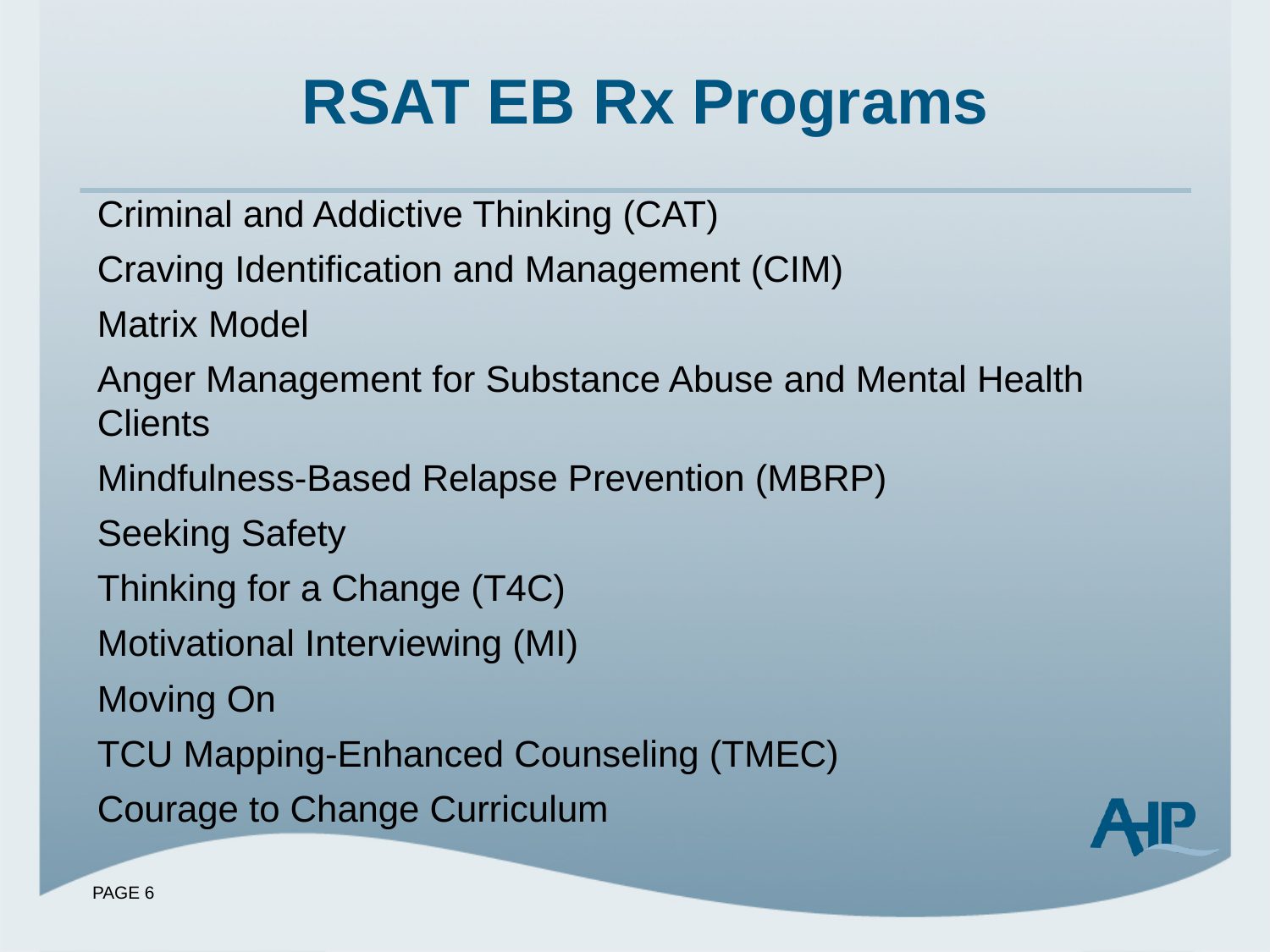

# RSAT EB Rx Programs
Criminal and Addictive Thinking (CAT)
Craving Identification and Management (CIM)
Matrix Model
Anger Management for Substance Abuse and Mental Health Clients
Mindfulness-Based Relapse Prevention (MBRP)
Seeking Safety
Thinking for a Change (T4C)
Motivational Interviewing (MI)
Moving On
TCU Mapping-Enhanced Counseling (TMEC)
Courage to Change Curriculum